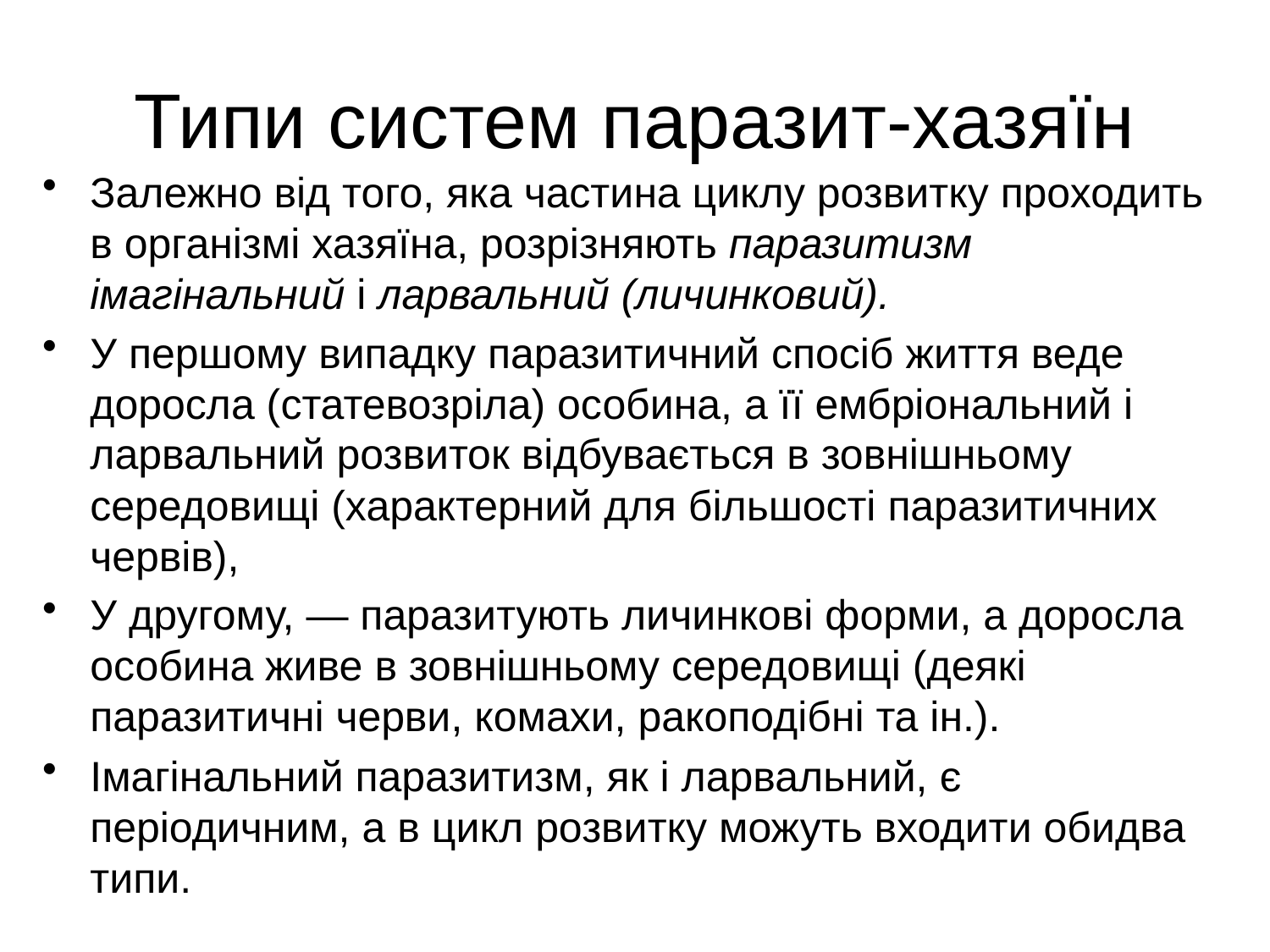

# Типи систем паразит-хазяїн
Залежно від того, яка частина циклу розвитку проходить в організмі хазяїна, розрізняють паразитизм імагінальний і ларвальний (личинковий).
У першому випадку паразитичний спосіб життя веде доросла (статевозріла) особина, а її ембріональний і ларвальний розвиток відбувається в зовнішньому середовищі (характерний для більшості паразитичних червів),
У другому, — паразитують личинкові форми, а доросла особина живе в зовнішньому середовищі (деякі паразитичні черви, комахи, ракоподібні та ін.).
Імагінальний паразитизм, як і ларвальний, є періодичним, а в цикл розвитку можуть входити обидва типи.